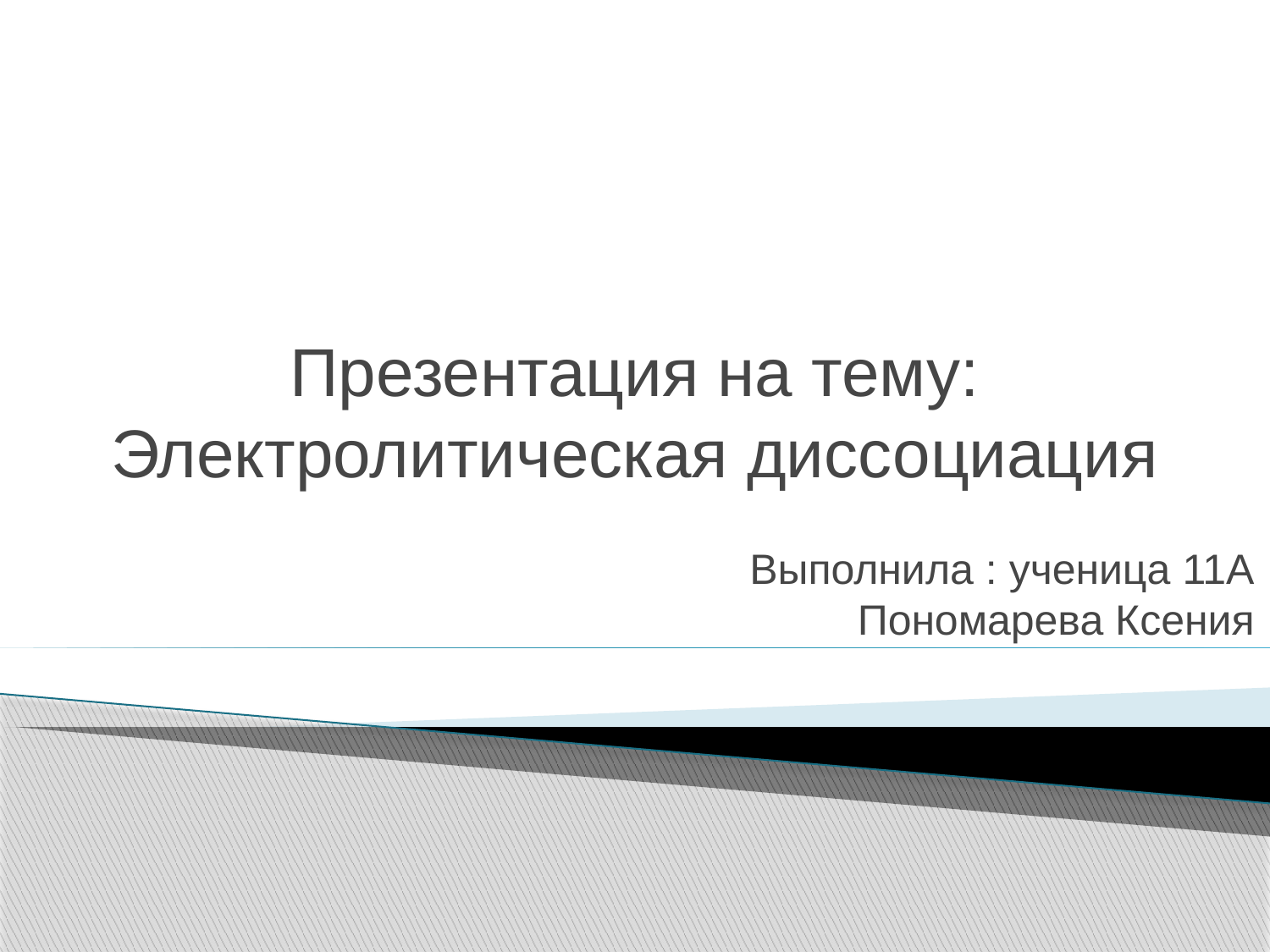

# Презентация на тему: Электролитическая диссоциация
Выполнила : ученица 11А Пономарева Ксения